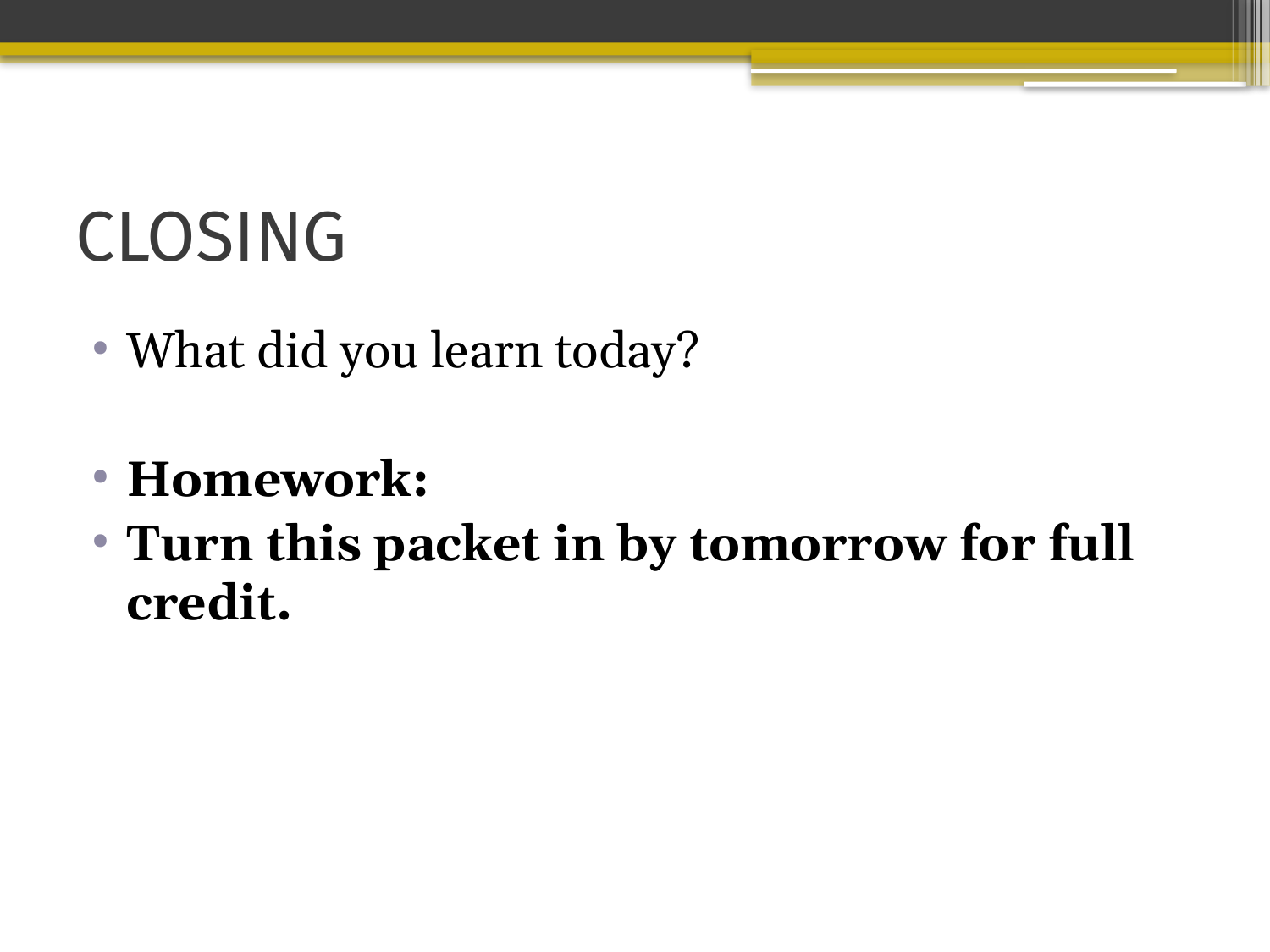

# CLOSING
What did you learn today?

Homework:
Turn this packet in by tomorrow for full credit.